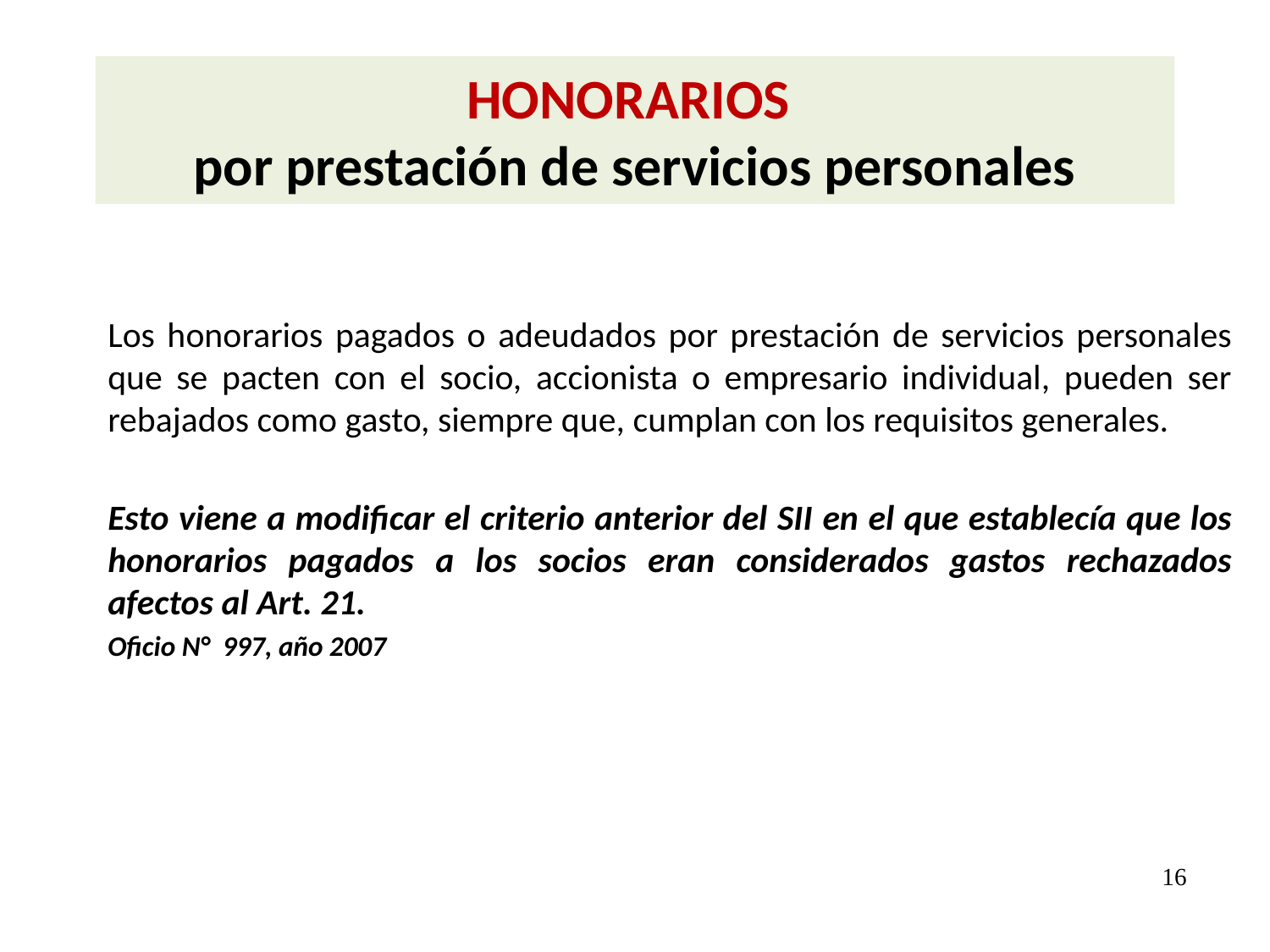

# HONORARIOS por prestación de servicios personales

Los honorarios pagados o adeudados por prestación de servicios personales que se pacten con el socio, accionista o empresario individual, pueden ser rebajados como gasto, siempre que, cumplan con los requisitos generales.

Esto viene a modificar el criterio anterior del SII en el que establecía que los honorarios pagados a los socios eran considerados gastos rechazados afectos al Art. 21.
Oficio N°  997, año 2007
16